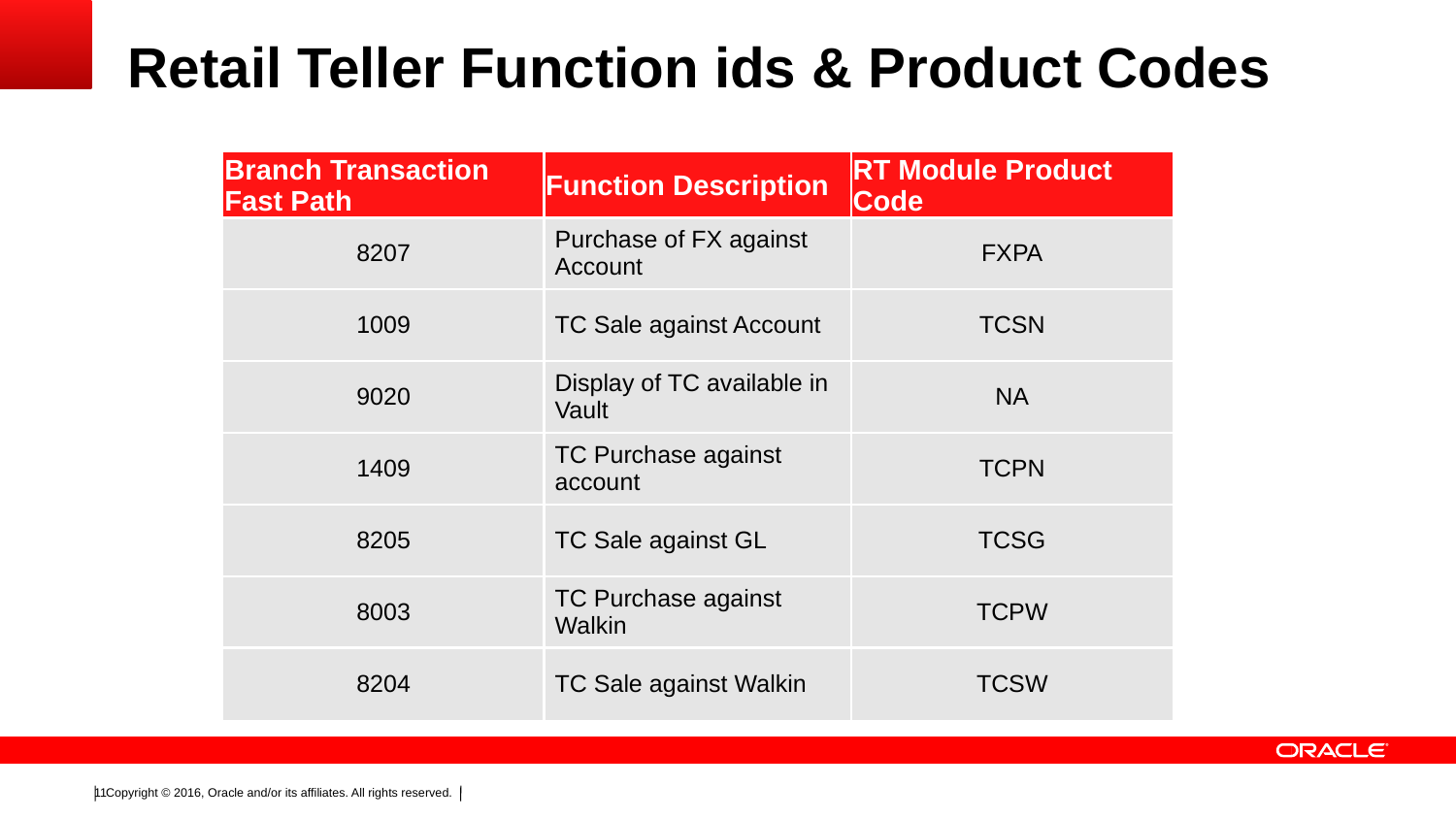

# Retail Teller Function ids & Product Codes
| Branch Transaction Fast Path | Function Description | RT Module Product Code |
| --- | --- | --- |
| 8207 | Purchase of FX against Account | FXPA |
| 1009 | TC Sale against Account | TCSN |
| 9020 | Display of TC available in Vault | NA |
| 1409 | TC Purchase against account | TCPN |
| 8205 | TC Sale against GL | TCSG |
| 8003 | TC Purchase against Walkin | TCPW |
| 8204 | TC Sale against Walkin | TCSW |